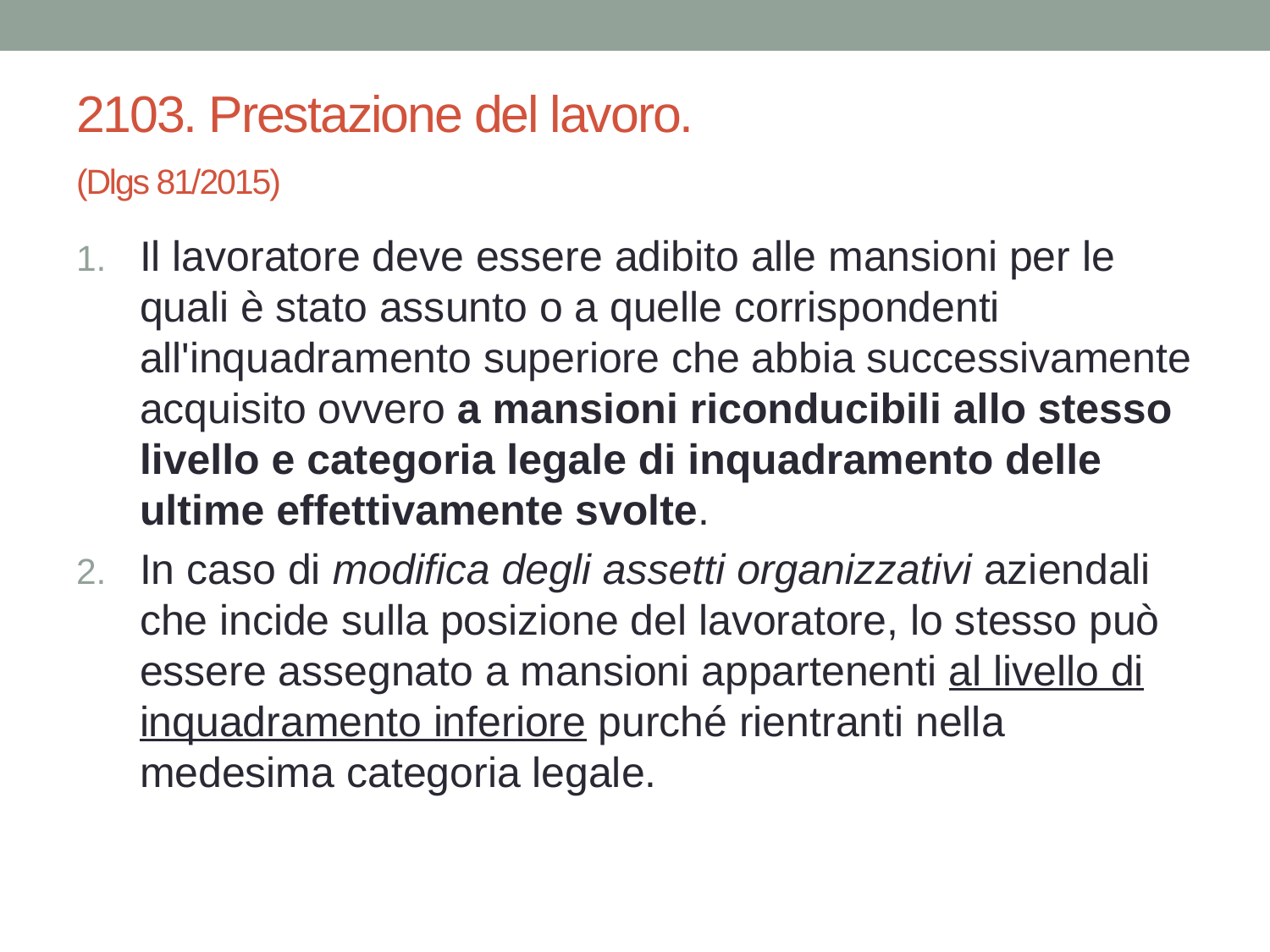

# 2103. Prestazione del lavoro. (Dlgs 81/2015)
Il lavoratore deve essere adibito alle mansioni per le quali è stato assunto o a quelle corrispondenti all'inquadramento superiore che abbia successivamente acquisito ovvero a mansioni riconducibili allo stesso livello e categoria legale di inquadramento delle ultime effettivamente svolte.
In caso di modifica degli assetti organizzativi aziendali che incide sulla posizione del lavoratore, lo stesso può essere assegnato a mansioni appartenenti al livello di inquadramento inferiore purché rientranti nella medesima categoria legale.